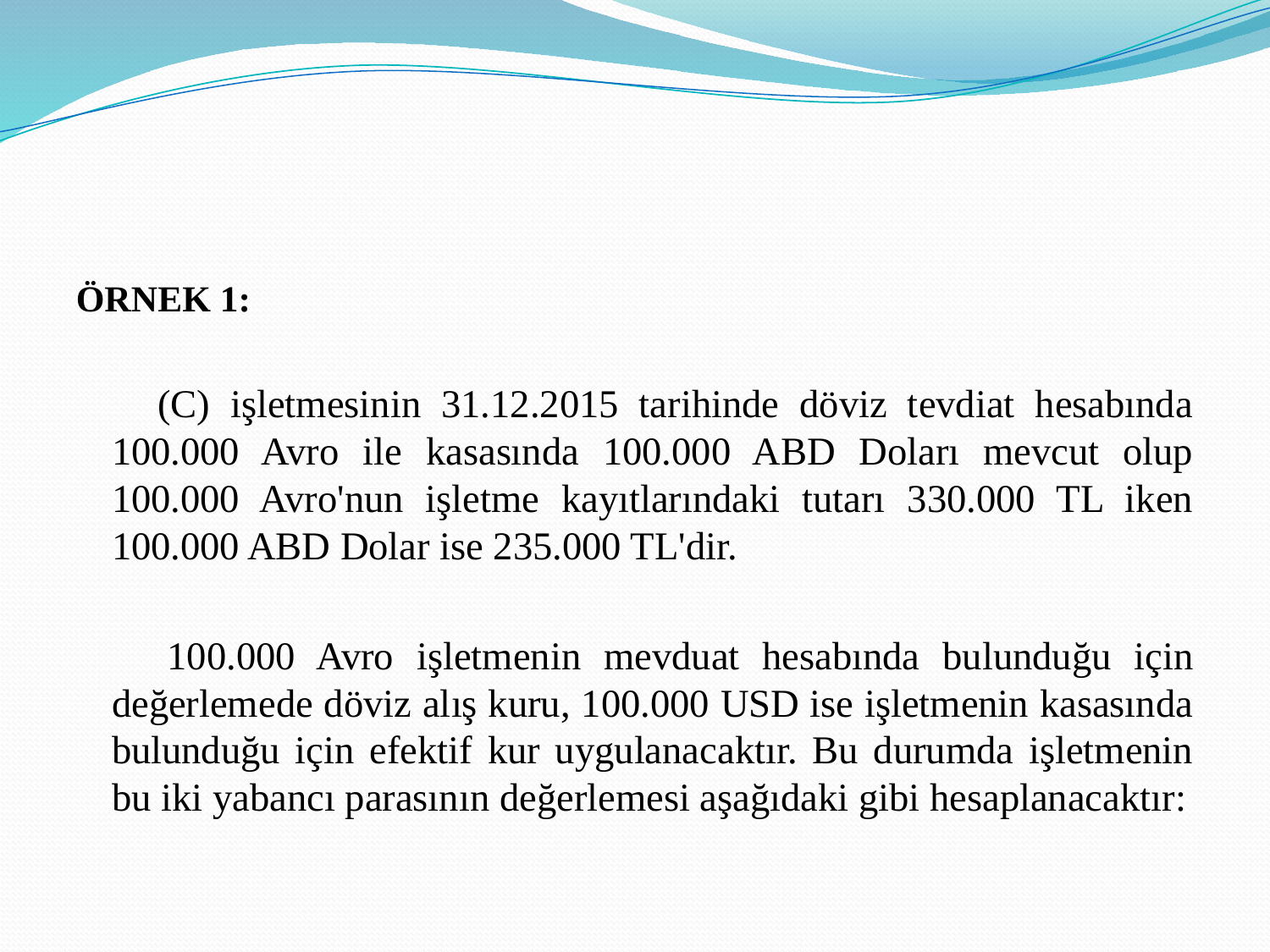

ÖRNEK 1:

    (C) işletmesinin 31.12.2015 tarihinde döviz tevdiat hesabında 100.000 Avro ile kasasında 100.000 ABD Doları mevcut olup 100.000 Avro'nun işletme kayıtlarındaki tutarı 330.000 TL iken 100.000 ABD Dolar ise 235.000 TL'dir.

    100.000 Avro işletmenin mevduat hesabında bulunduğu için değerlemede döviz alış kuru, 100.000 USD ise işletmenin kasasında bulunduğu için efektif kur uygulanacaktır. Bu durumda işletmenin bu iki yabancı parasının değerlemesi aşağıdaki gibi hesaplanacaktır: